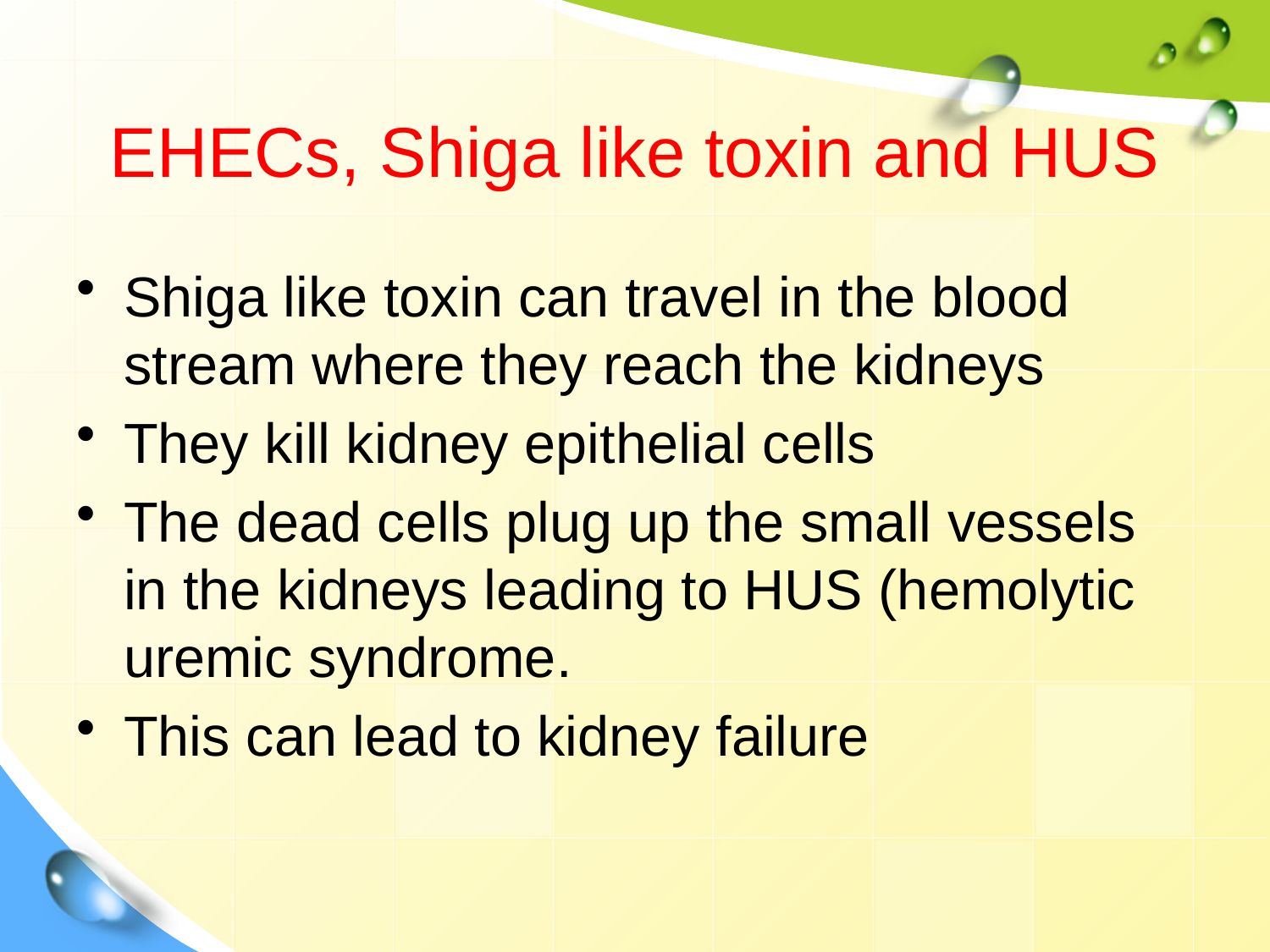

EHECs, Shiga like toxin and HUS
Shiga like toxin can travel in the blood stream where they reach the kidneys
They kill kidney epithelial cells
The dead cells plug up the small vessels in the kidneys leading to HUS (hemolytic uremic syndrome.
This can lead to kidney failure